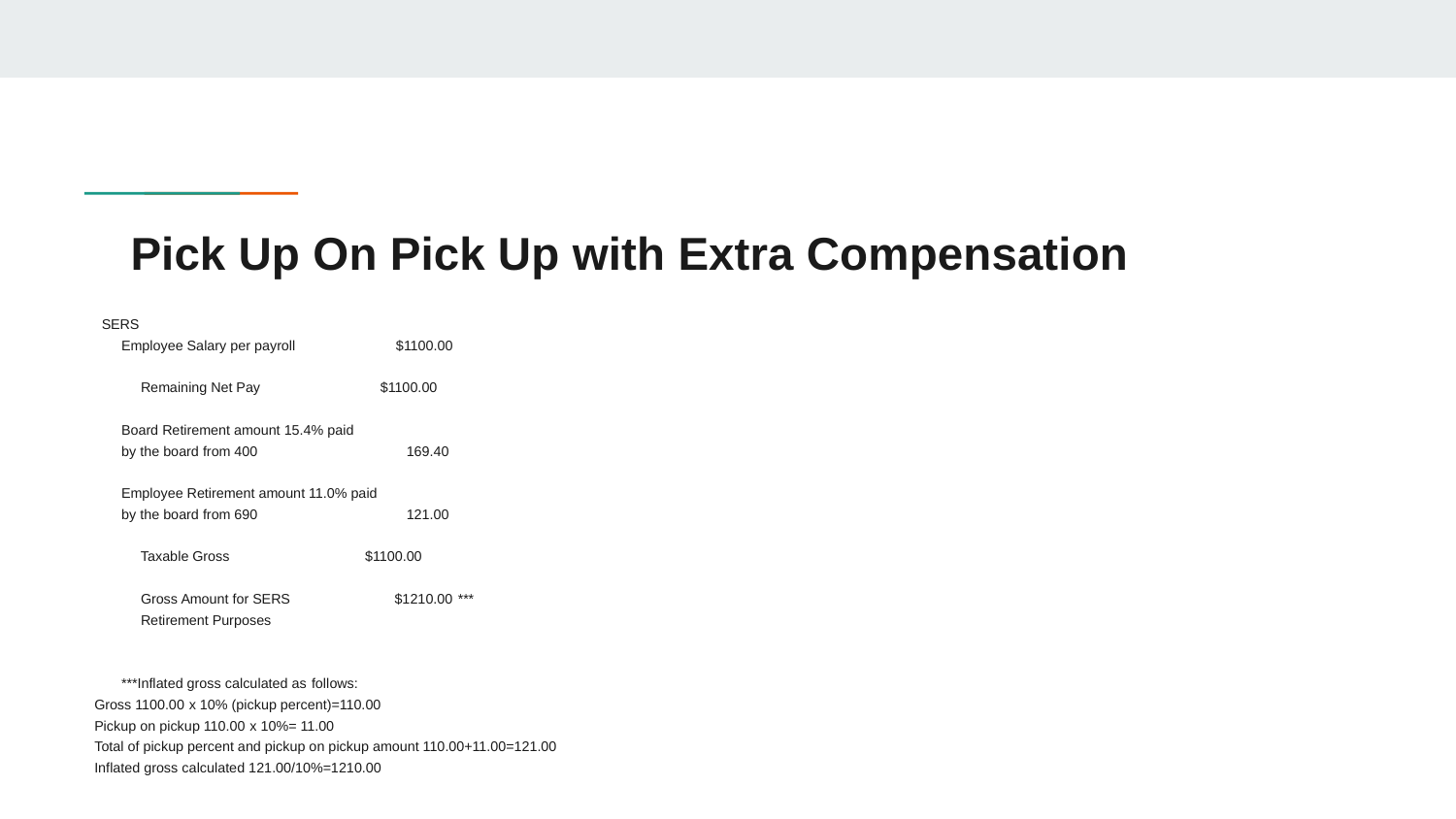

# Pick Up On Pick Up with Extra Compensation
   SERS
        Employee Salary per payroll                          $1100.00
             Remaining Net Pay                               $1100.00
        Board Retirement amount 15.4% paid
        by the board from 400                                  169.40
        Employee Retirement amount 11.0% paid
        by the board from 690                                  121.00
             Taxable Gross                                   $1100.00
             Gross Amount for SERS                           $1210.00 ***
             Retirement Purposes
        ***Inflated gross calculated as follows:
 Gross 1100.00 x 10% (pickup percent)=110.00
 Pickup on pickup 110.00 x 10%= 11.00
 Total of pickup percent and pickup on pickup amount 110.00+11.00=121.00
 Inflated gross calculated 121.00/10%=1210.00